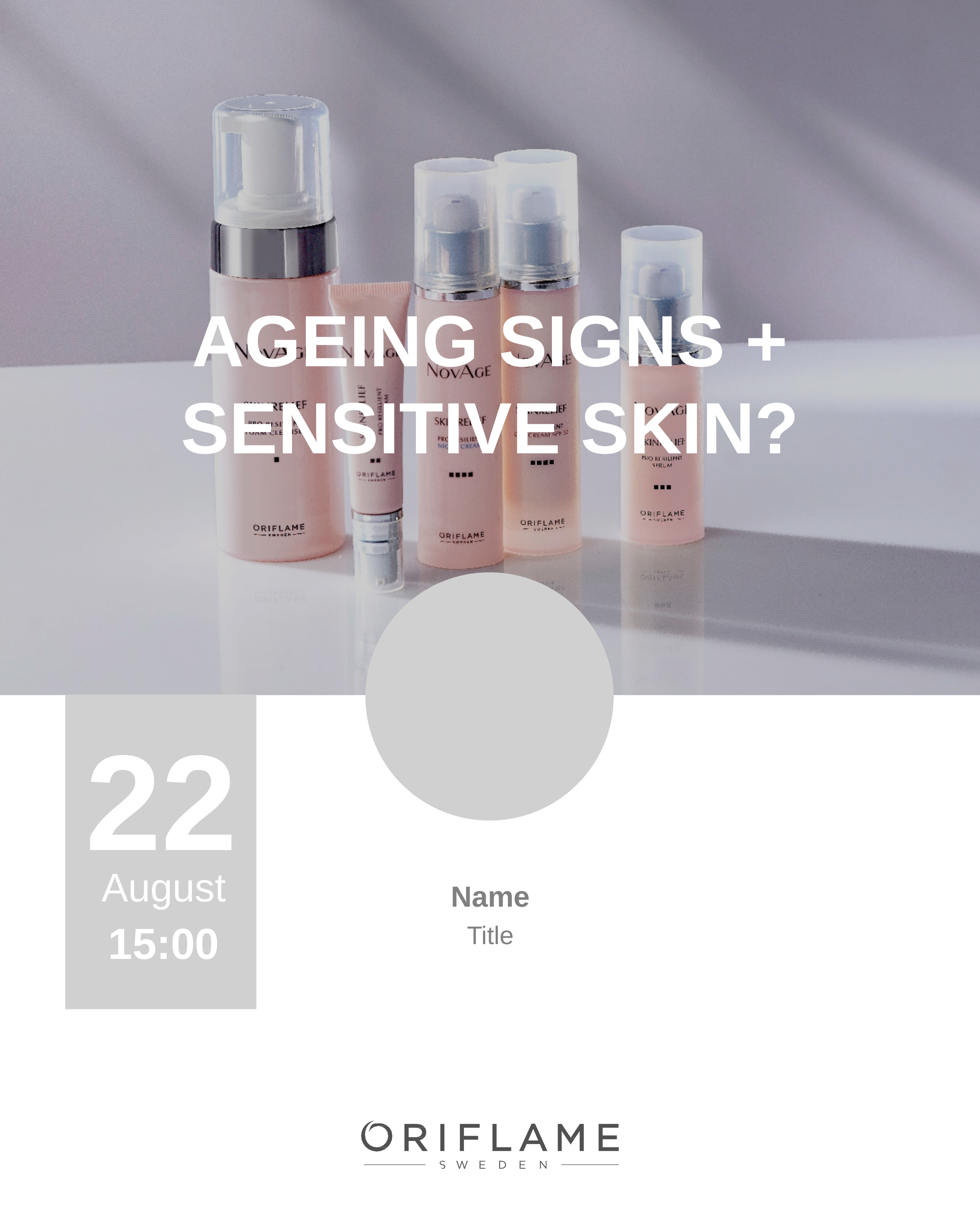

AGEING SIGNS + SENSITIVE SKIN?

22
August
Name
Title
15:00